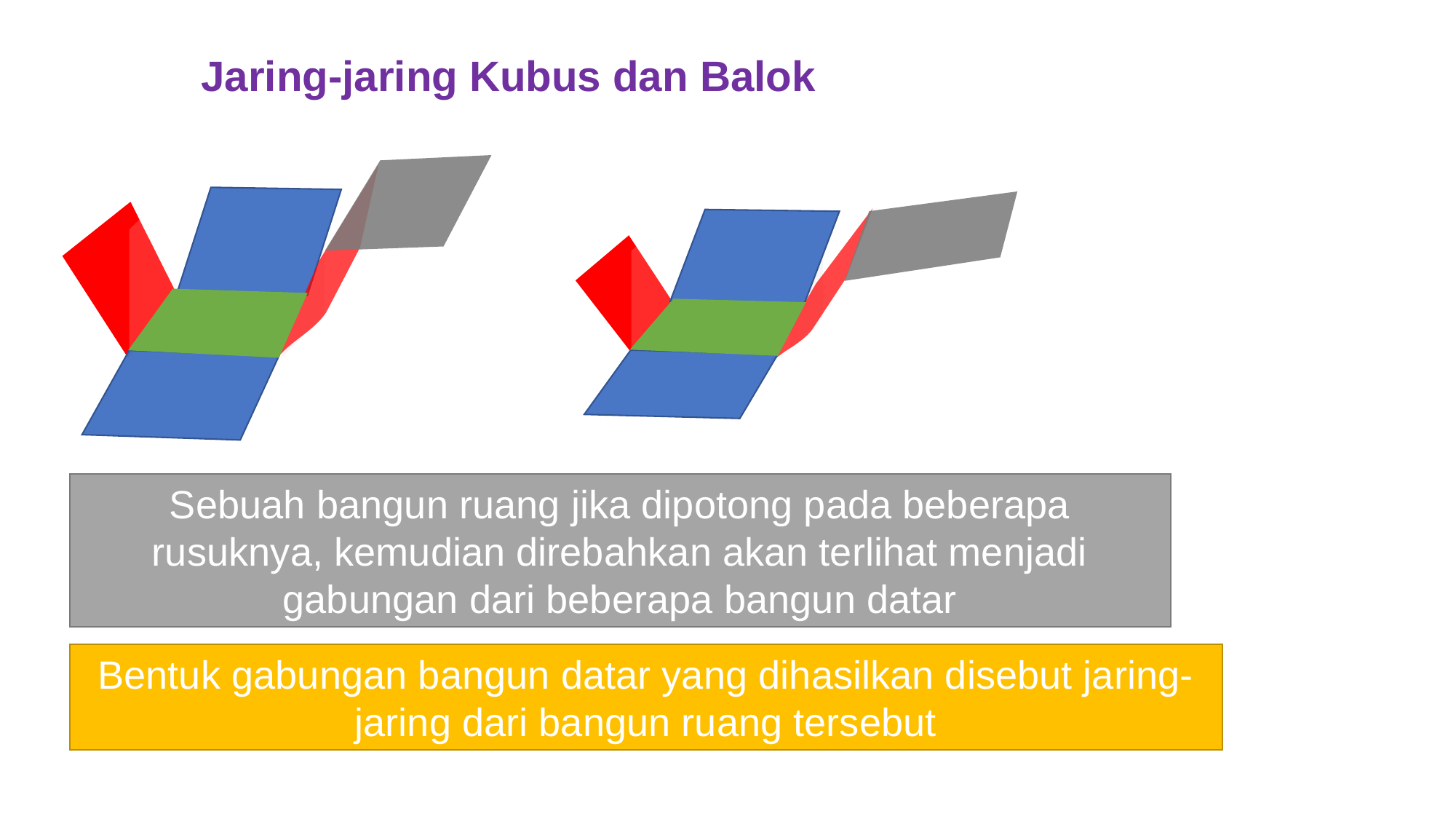

Jaring-jaring Kubus dan Balok

Sebuah bangun ruang jika dipotong pada beberapa rusuknya, kemudian direbahkan akan terlihat menjadi gabungan dari beberapa bangun datar
Bentuk gabungan bangun datar yang dihasilkan disebut jaring-jaring dari bangun ruang tersebut